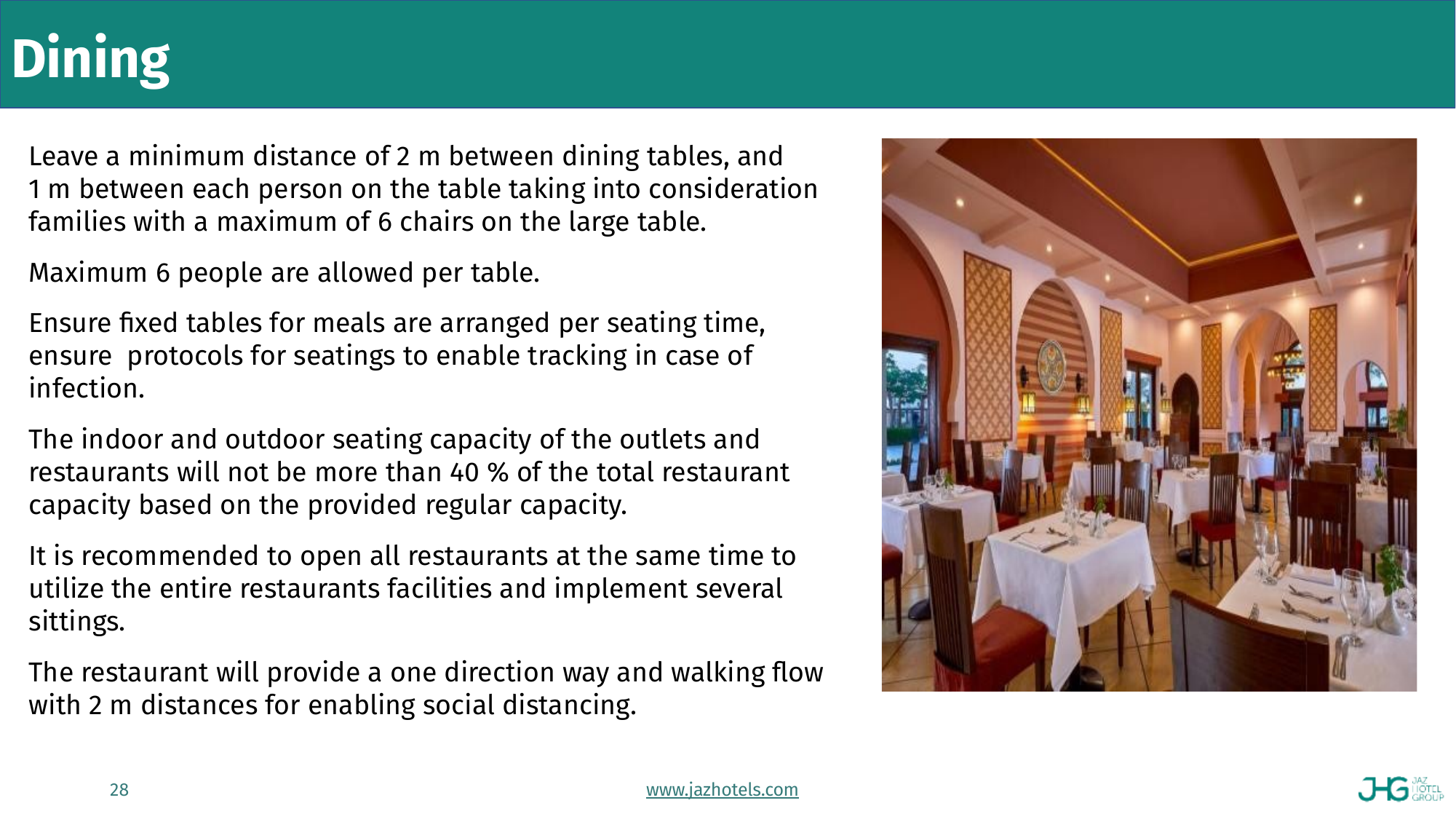

# Dining
Leave a minimum distance of 2 m between dining tables, and
1 m between each person on the table taking into consideration  families with a maximum of 6 chairs on the large table.
Maximum 6 people are allowed per table.
Ensure fixed tables for meals are arranged per seating time, ensure  protocols for seatings to enable tracking in case of infection.
The indoor and outdoor seating capacity of the outlets and  restaurants will not be more than 40 % of the total restaurant capacity based on the provided regular capacity.
It is recommended to open all restaurants at the same time to utilize the entire restaurants facilities and implement several sittings.
The restaurant will provide a one direction way and walking flow
with 2 m distances for enabling social distancing.

28
www.jazhotels.com